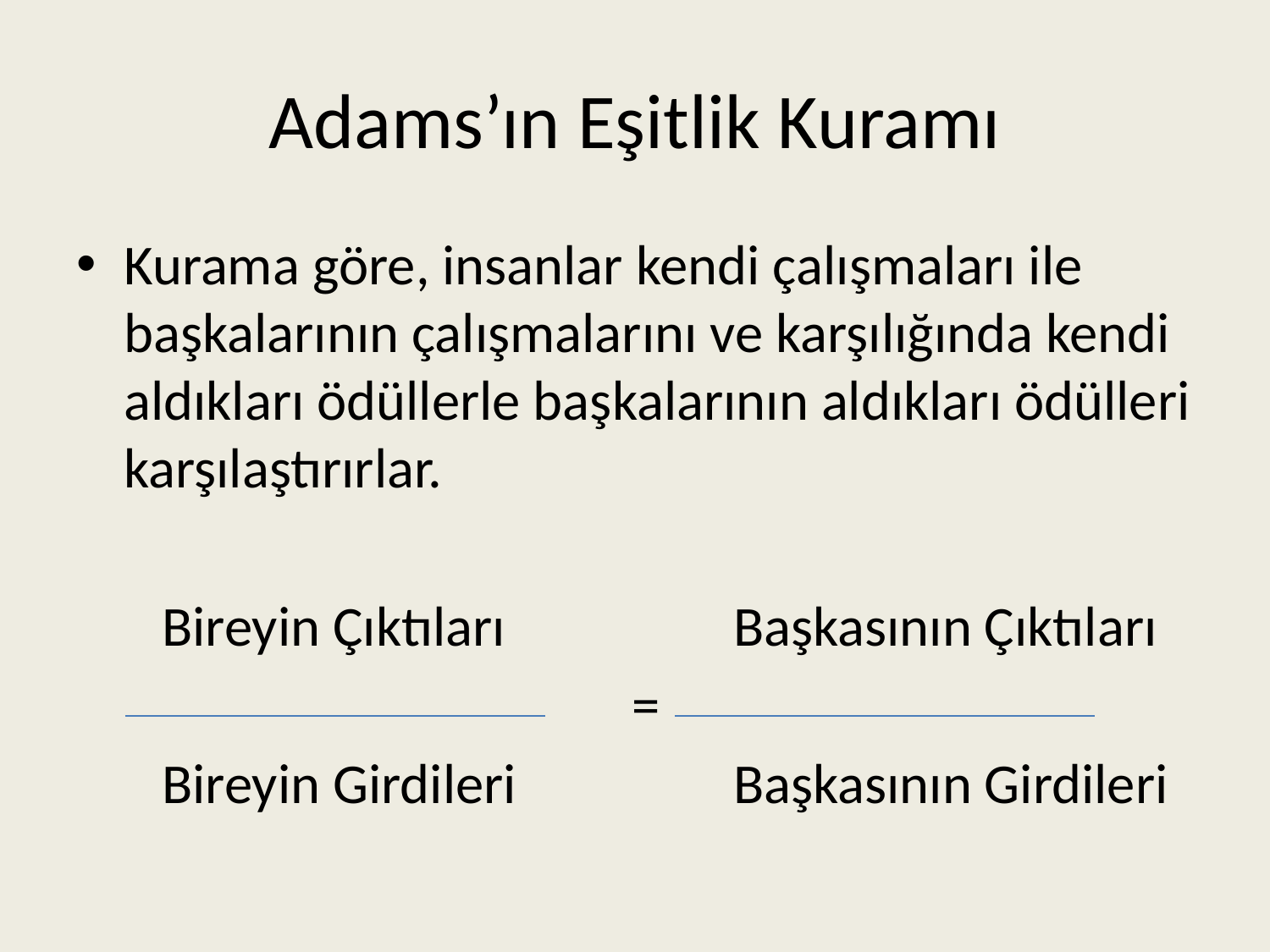

# Adams’ın Eşitlik Kuramı
Kurama göre, insanlar kendi çalışmaları ile başkalarının çalışmalarını ve karşılığında kendi aldıkları ödüllerle başkalarının aldıkları ödülleri karşılaştırırlar.

	   Bireyin Çıktıları	        Başkasının Çıktıları
					=
	   Bireyin Girdileri	        Başkasının Girdileri